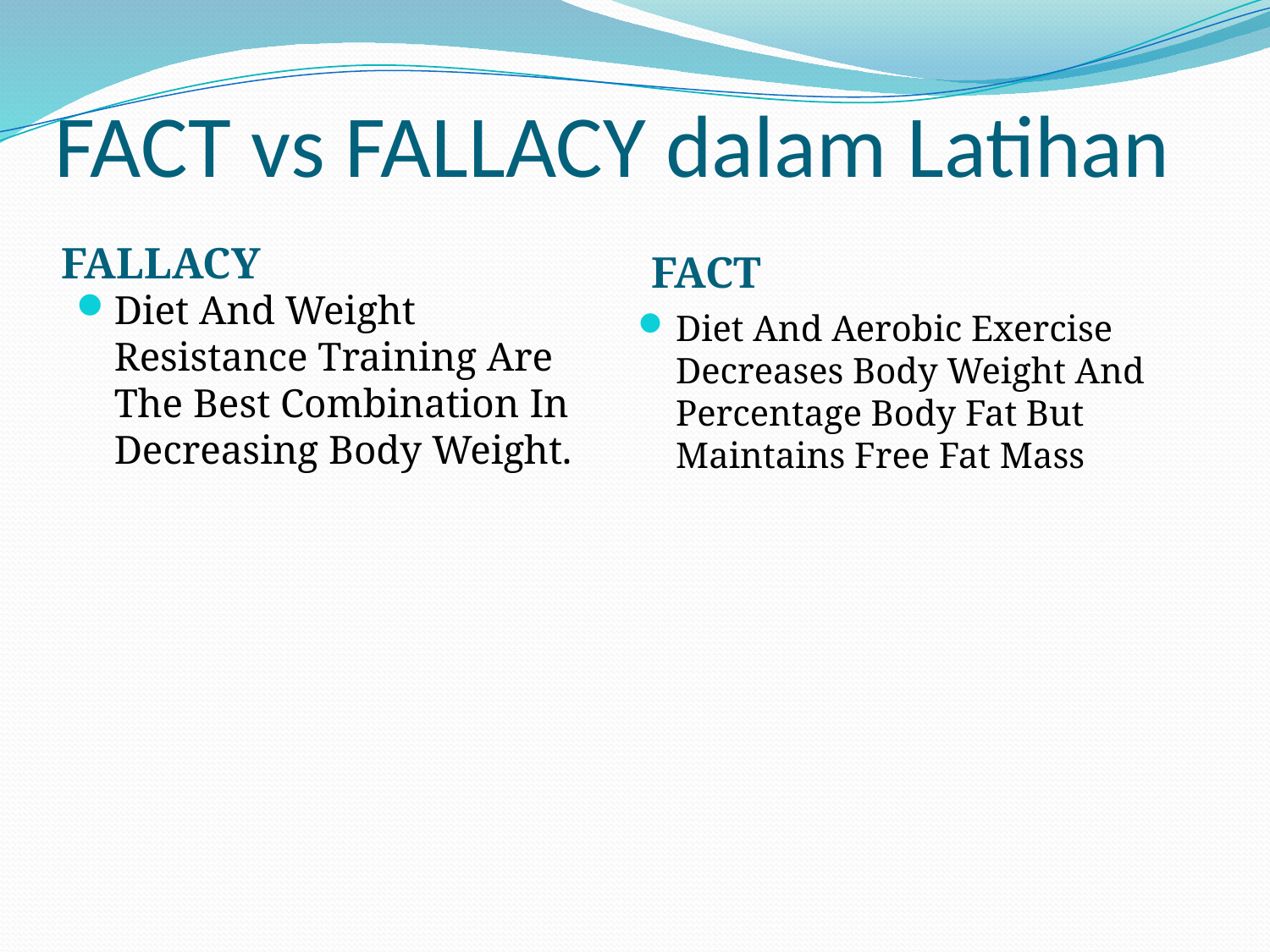

# FACT vs FALLACY dalam Latihan
FALLACY
FACT
Diet And Weight Resistance Training Are The Best Combination In Decreasing Body Weight.

Diet And Aerobic Exercise Decreases Body Weight And Percentage Body Fat But Maintains Free Fat Mass